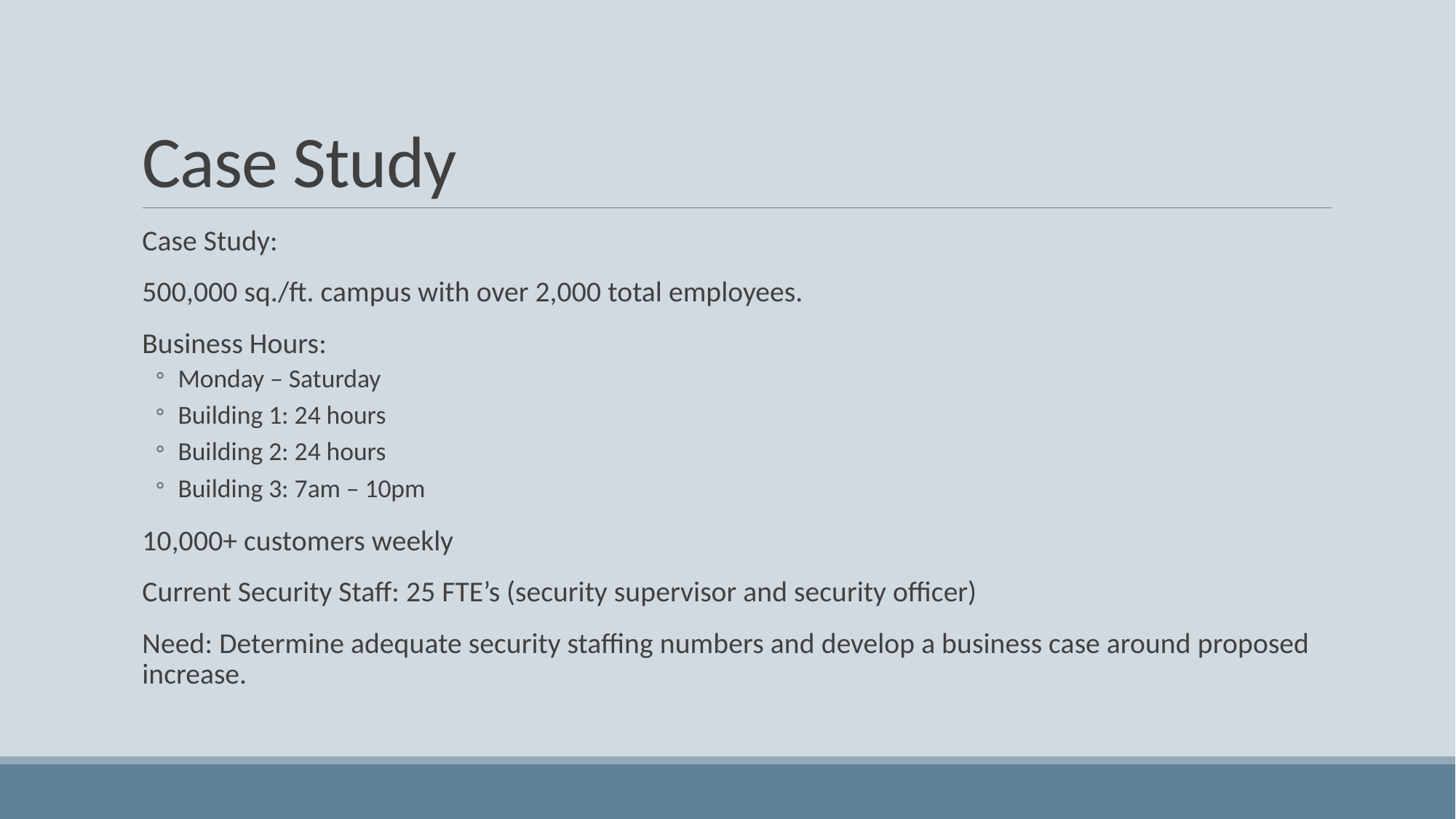

# Case Study
Case Study:
500,000 sq./ft. campus with over 2,000 total employees.
Business Hours:
Monday – Saturday
Building 1: 24 hours
Building 2: 24 hours
Building 3: 7am – 10pm
10,000+ customers weekly
Current Security Staff: 25 FTE’s (security supervisor and security officer)
Need: Determine adequate security staffing numbers and develop a business case around proposed increase.